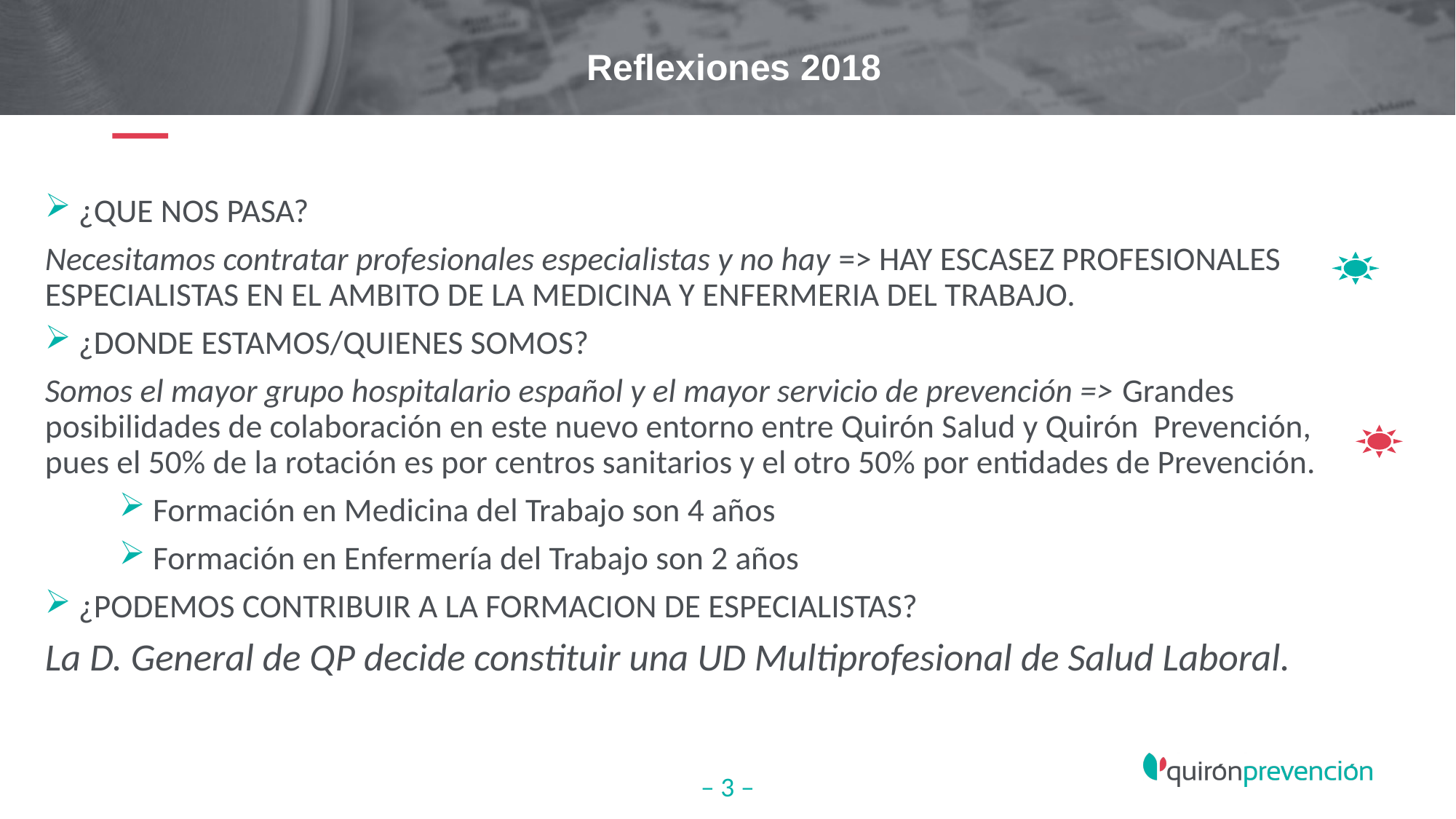

Reflexiones 2018
¿QUE NOS PASA?
Necesitamos contratar profesionales especialistas y no hay => HAY ESCASEZ PROFESIONALES ESPECIALISTAS EN EL AMBITO DE LA MEDICINA Y ENFERMERIA DEL TRABAJO.
¿DONDE ESTAMOS/QUIENES SOMOS?
Somos el mayor grupo hospitalario español y el mayor servicio de prevención => Grandes posibilidades de colaboración en este nuevo entorno entre Quirón Salud y Quirón  Prevención, pues el 50% de la rotación es por centros sanitarios y el otro 50% por entidades de Prevención.
Formación en Medicina del Trabajo son 4 años
Formación en Enfermería del Trabajo son 2 años
¿PODEMOS CONTRIBUIR A LA FORMACION DE ESPECIALISTAS?
La D. General de QP decide constituir una UD Multiprofesional de Salud Laboral.

– 3 –